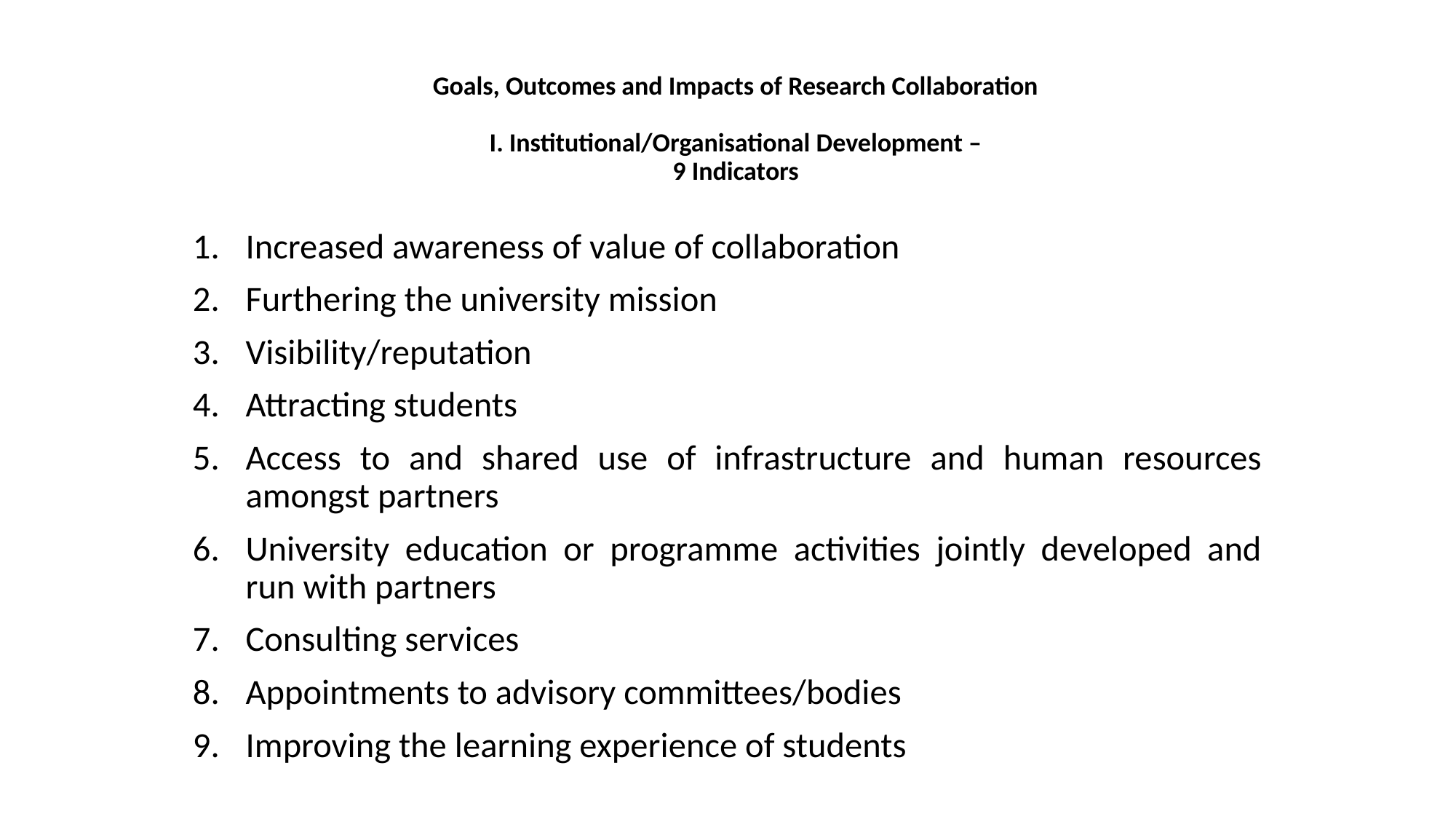

# Goals, Outcomes and Impacts of Research Collaboration I. Institutional/Organisational Development – 9 Indicators
Increased awareness of value of collaboration
Furthering the university mission
Visibility/reputation
Attracting students
Access to and shared use of infrastructure and human resources amongst partners
University education or programme activities jointly developed and run with partners
Consulting services
Appointments to advisory committees/bodies
Improving the learning experience of students